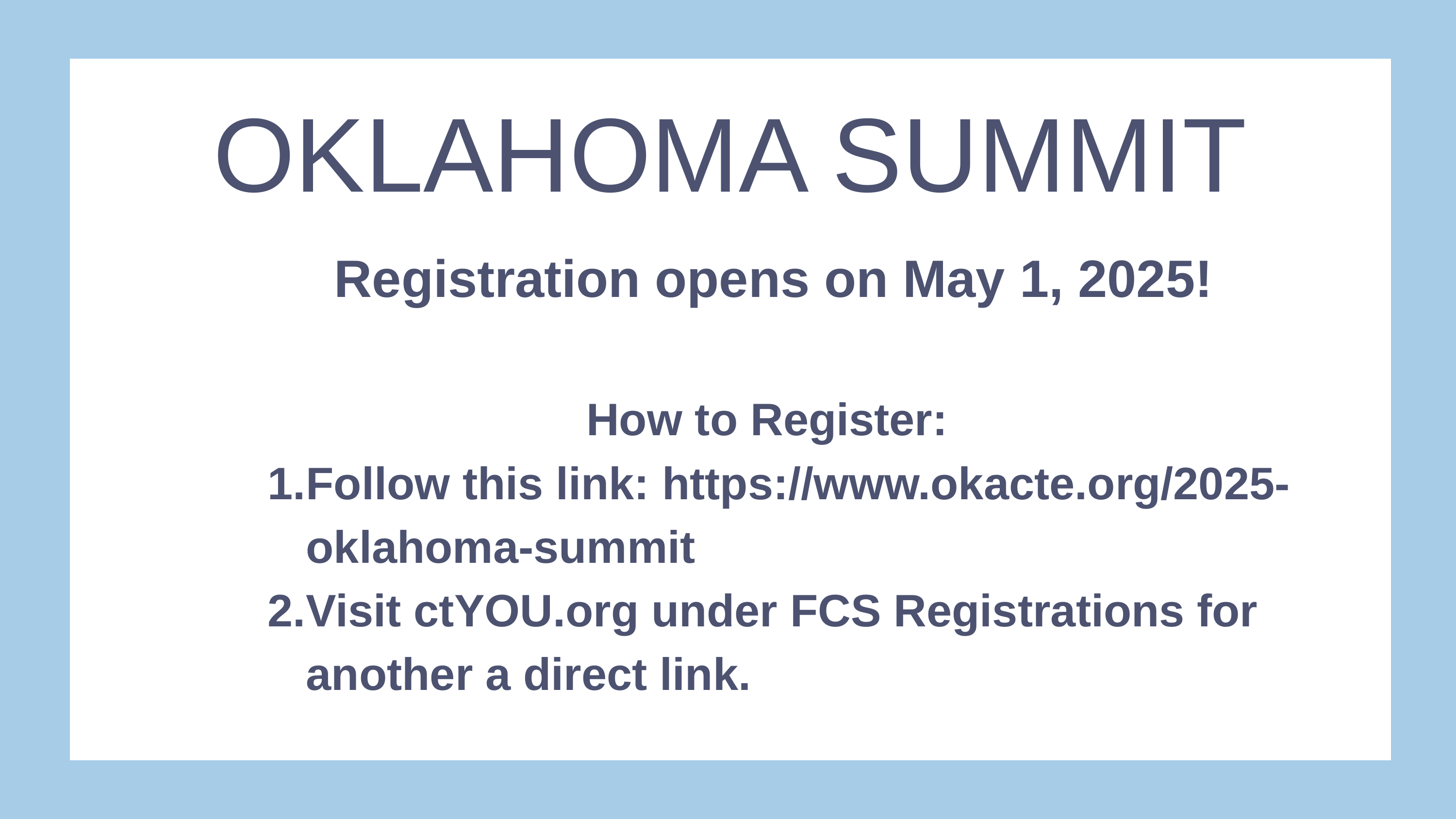

OKLAHOMA SUMMIT
Registration opens on May 1, 2025!

How to Register:
Follow this link: https://www.okacte.org/2025-oklahoma-summit
Visit ctYOU.org under FCS Registrations for another a direct link.